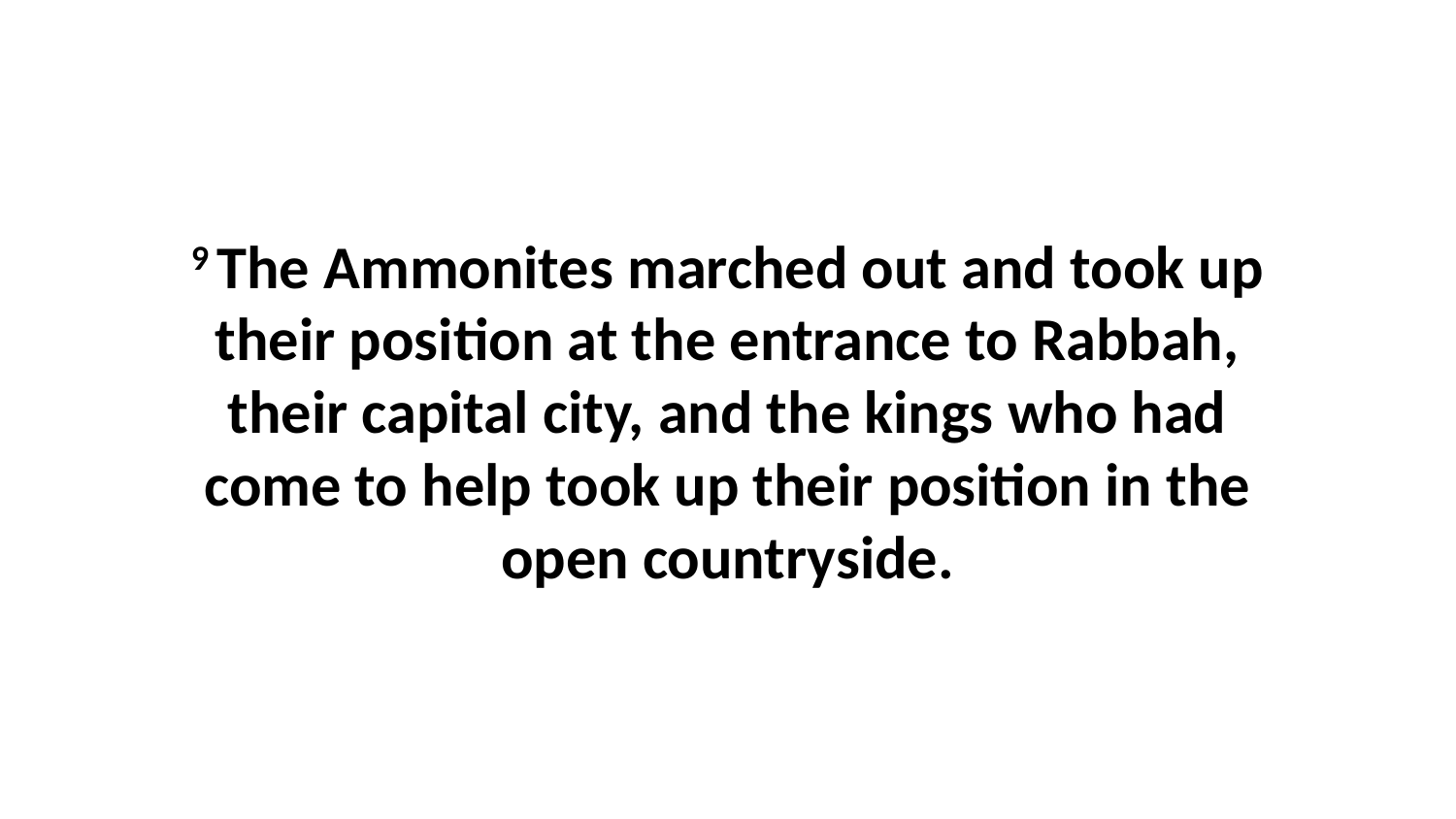

9 The Ammonites marched out and took up their position at the entrance to Rabbah, their capital city, and the kings who had come to help took up their position in the open countryside.